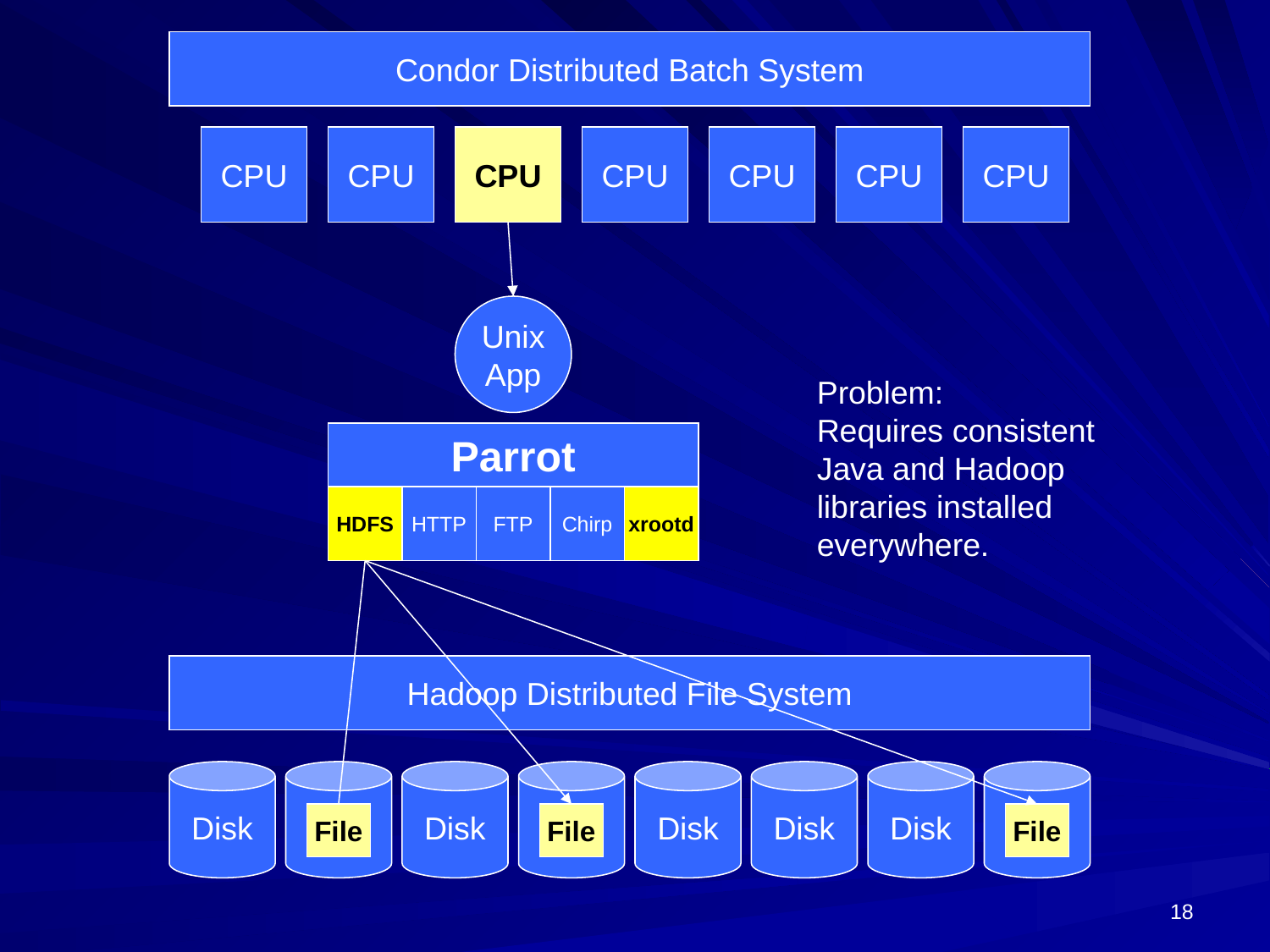

Condor Distributed Batch System
CPU
CPU
CPU
CPU
CPU
CPU
CPU
Unix
App
Problem:
Requires consistent Java and Hadoop libraries installed everywhere.
Parrot
HDFS
HTTP
FTP
Chirp
xrootd
Hadoop Distributed File System
Disk

Disk

Disk
Disk
Disk

File
File
File
18